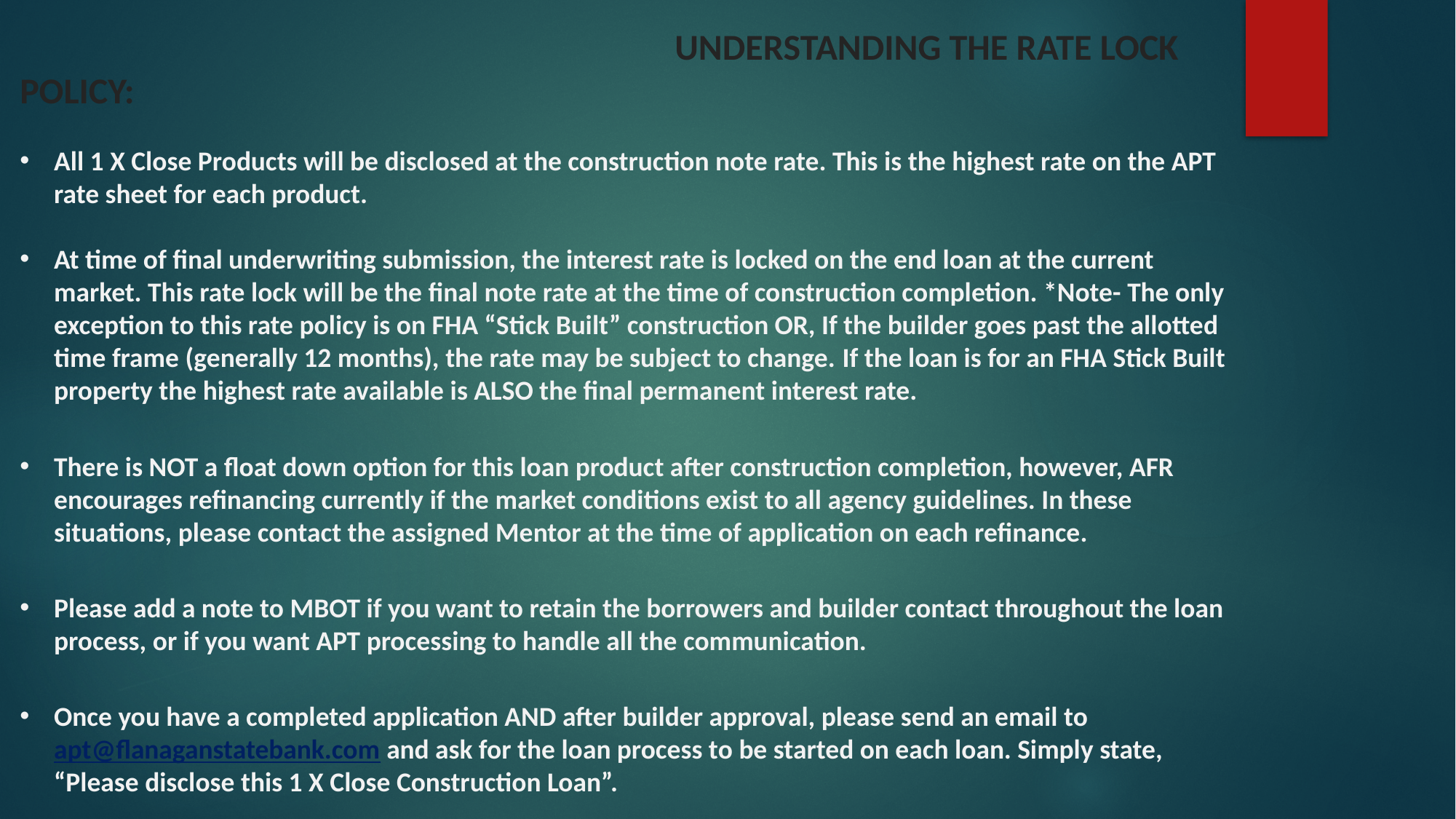

UNDERSTANDING THE RATE LOCK POLICY:

All 1 X Close Products will be disclosed at the construction note rate. This is the highest rate on the APT rate sheet for each product.

At time of final underwriting submission, the interest rate is locked on the end loan at the current market. This rate lock will be the final note rate at the time of construction completion. *Note- The only exception to this rate policy is on FHA “Stick Built” construction OR, If the builder goes past the allotted time frame (generally 12 months), the rate may be subject to change. If the loan is for an FHA Stick Built property the highest rate available is ALSO the final permanent interest rate.

There is NOT a float down option for this loan product after construction completion, however, AFR encourages refinancing currently if the market conditions exist to all agency guidelines. In these situations, please contact the assigned Mentor at the time of application on each refinance.

Please add a note to MBOT if you want to retain the borrowers and builder contact throughout the loan process, or if you want APT processing to handle all the communication.

Once you have a completed application AND after builder approval, please send an email to apt@flanaganstatebank.com and ask for the loan process to be started on each loan. Simply state, “Please disclose this 1 X Close Construction Loan”.